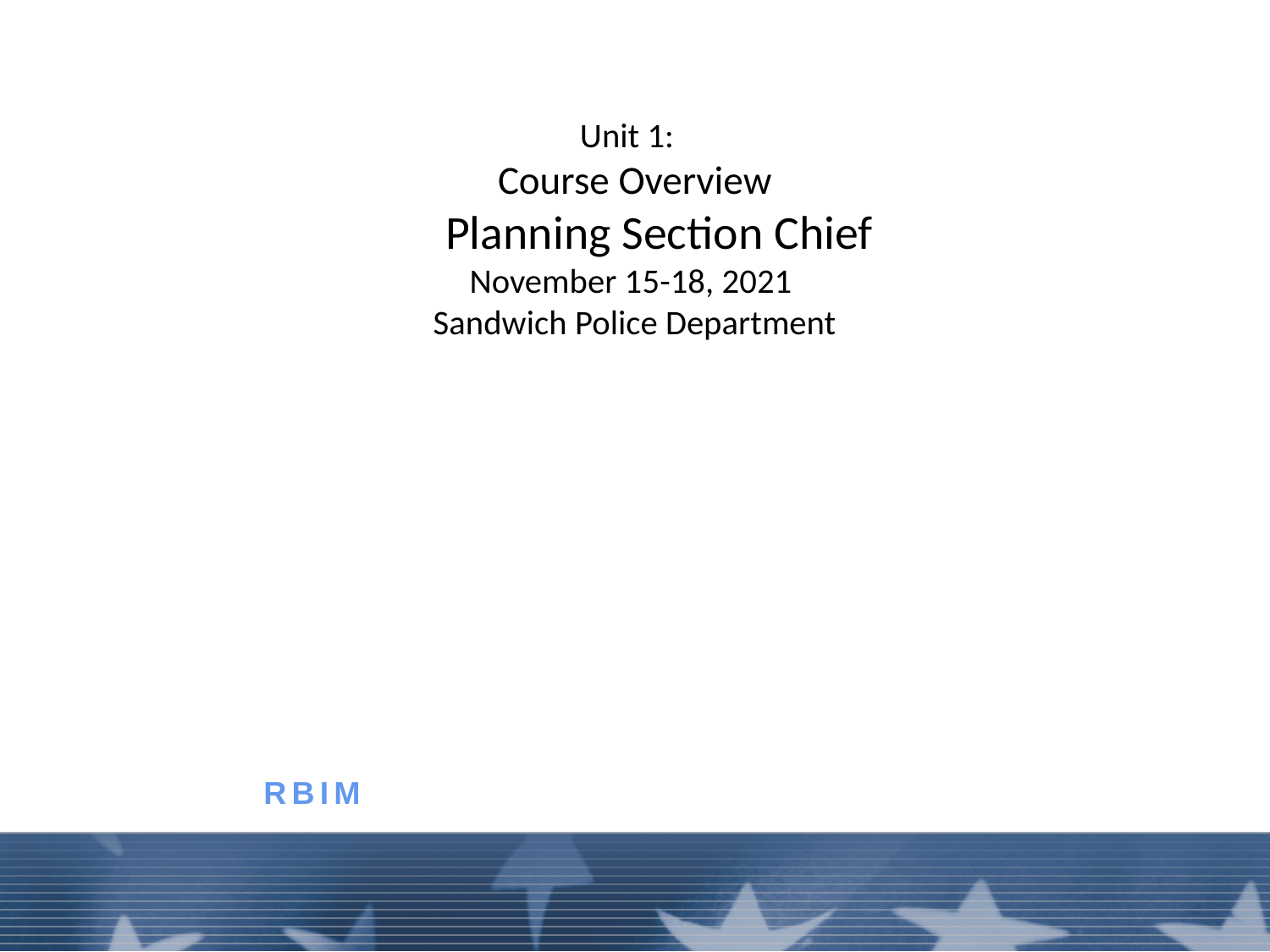

# Unit 1: Course Overview Planning Section Chief November 15-18, 2021 Sandwich Police Department
RBIM